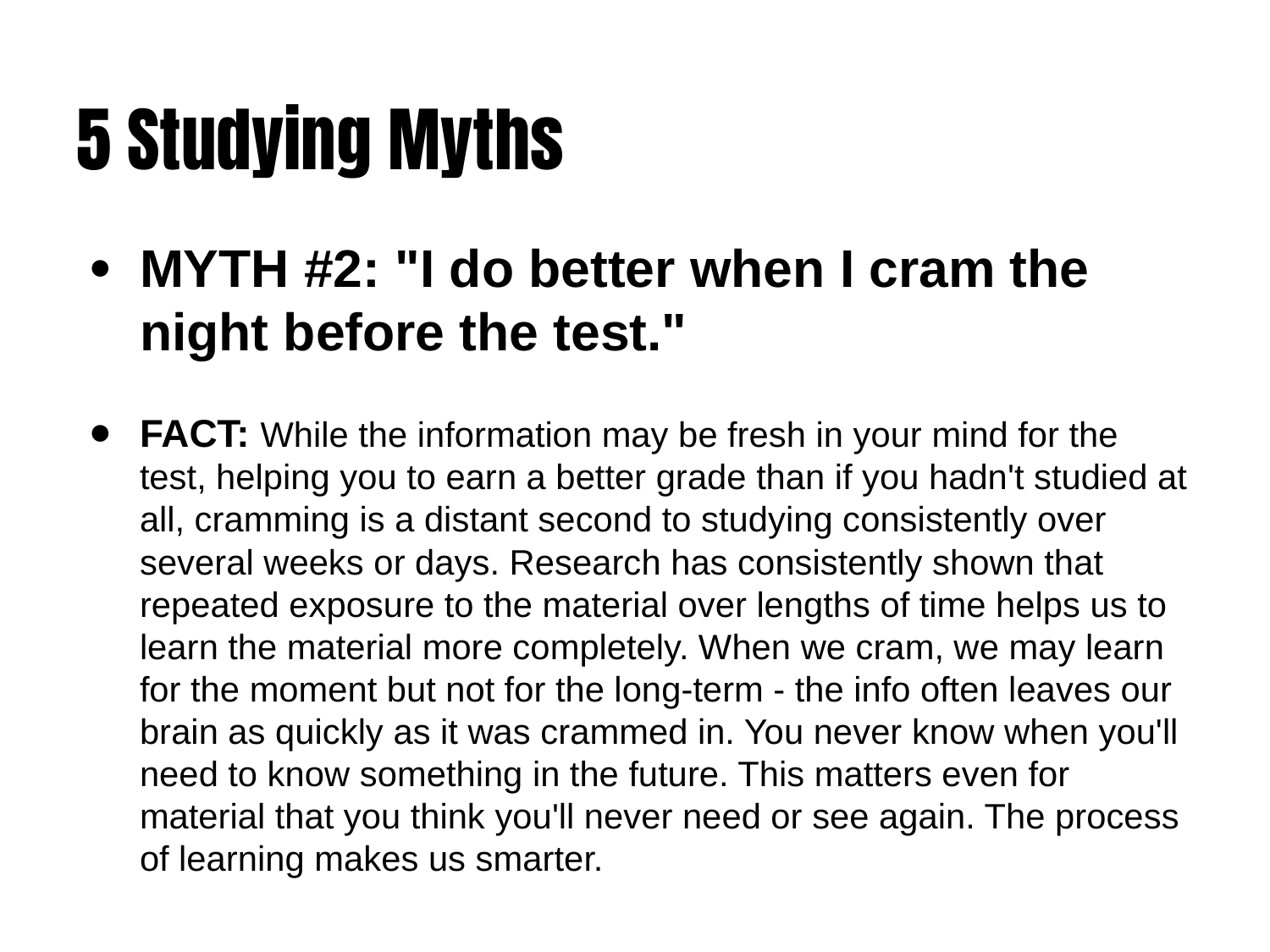

# 5 Studying Myths
MYTH #2: "I do better when I cram the night before the test."

FACT: While the information may be fresh in your mind for the test, helping you to earn a better grade than if you hadn't studied at all, cramming is a distant second to studying consistently over several weeks or days. Research has consistently shown that repeated exposure to the material over lengths of time helps us to learn the material more completely. When we cram, we may learn for the moment but not for the long-term - the info often leaves our brain as quickly as it was crammed in. You never know when you'll need to know something in the future. This matters even for material that you think you'll never need or see again. The process of learning makes us smarter.